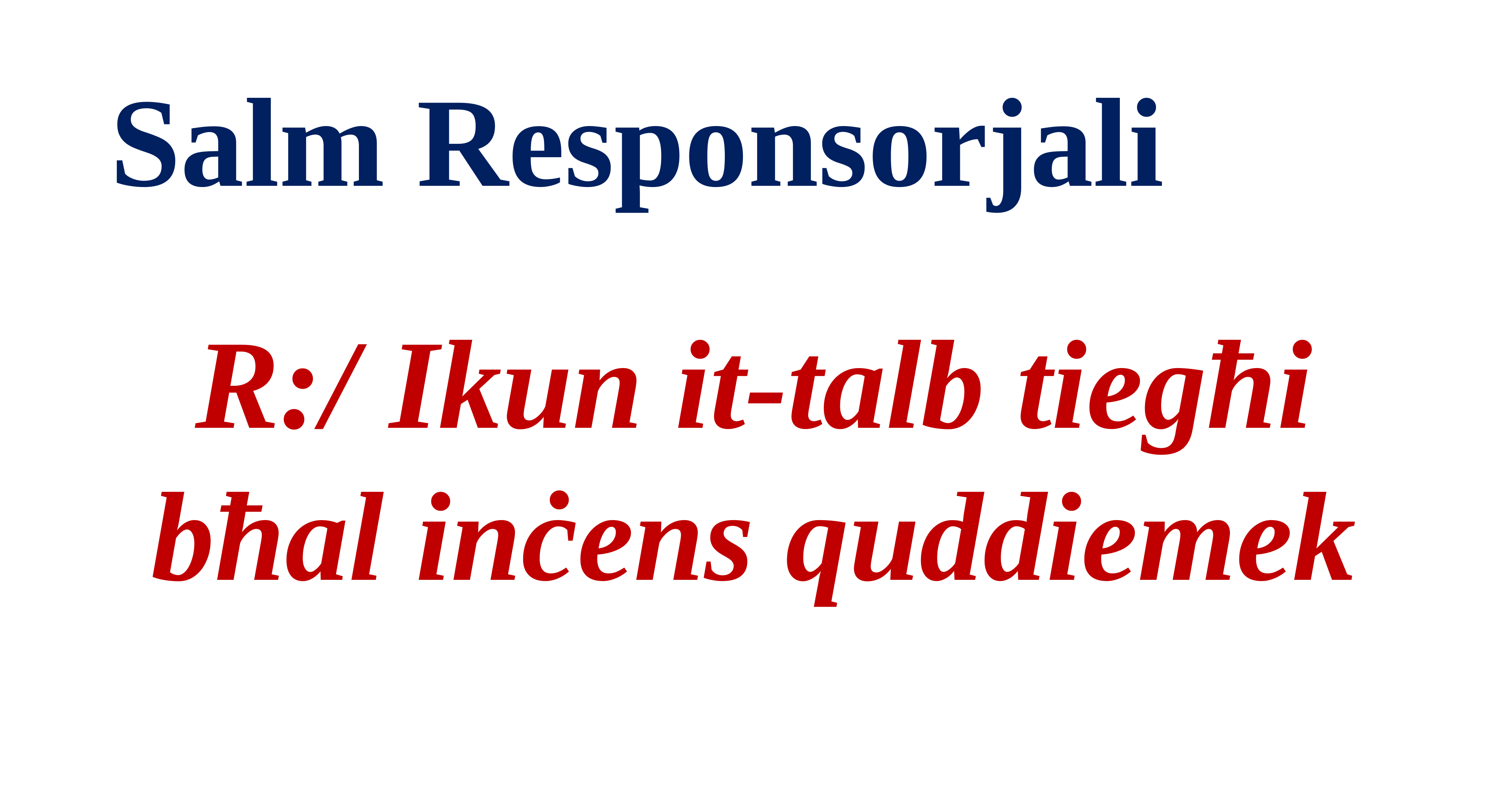

Salm Responsorjali
R:/ Ikun it-talb tiegħi bħal inċens quddiemek